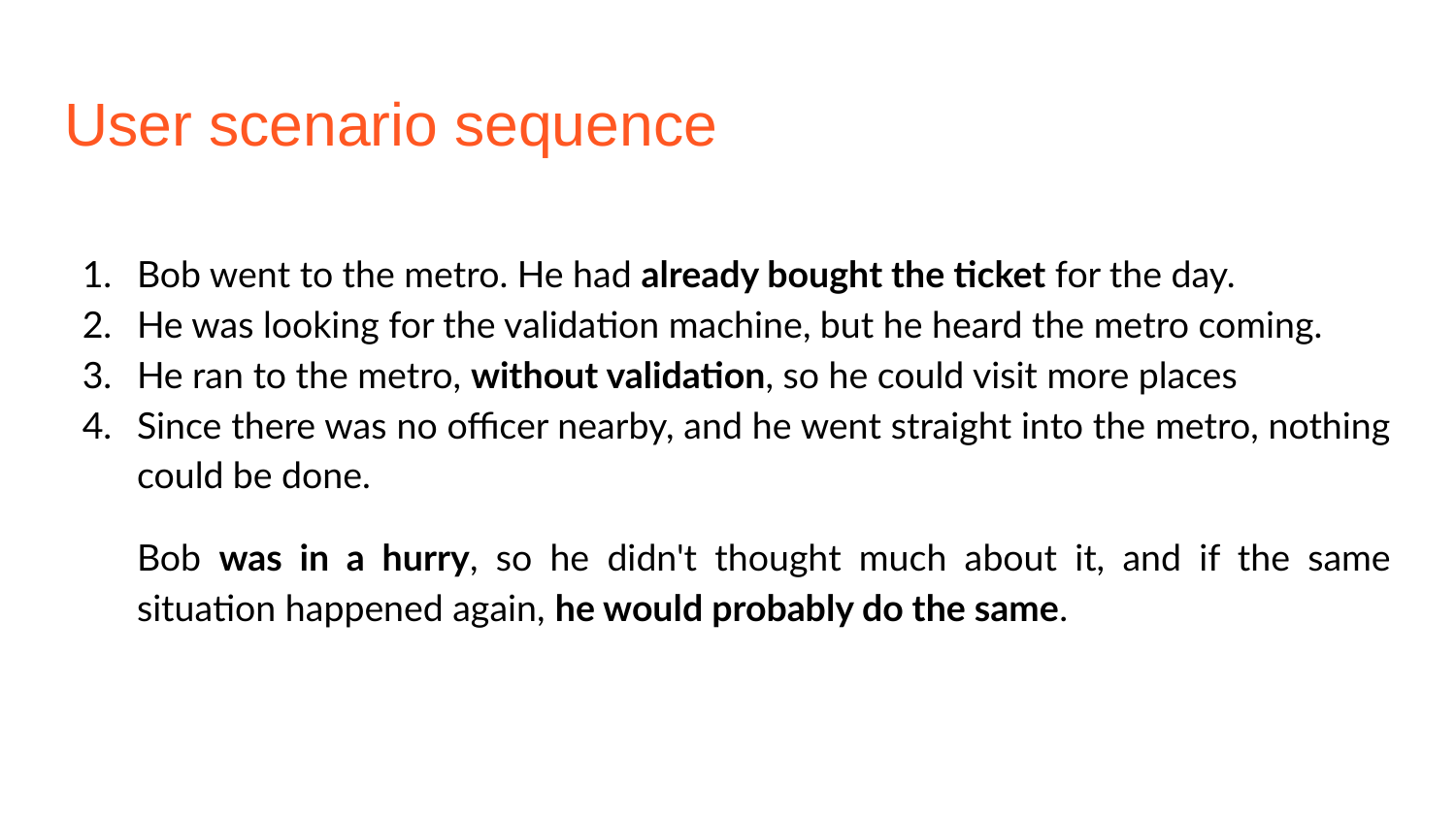

# User scenario sequence
Bob went to the metro. He had already bought the ticket for the day.
He was looking for the validation machine, but he heard the metro coming.
He ran to the metro, without validation, so he could visit more places
Since there was no officer nearby, and he went straight into the metro, nothing could be done.
Bob was in a hurry, so he didn't thought much about it, and if the same situation happened again, he would probably do the same.